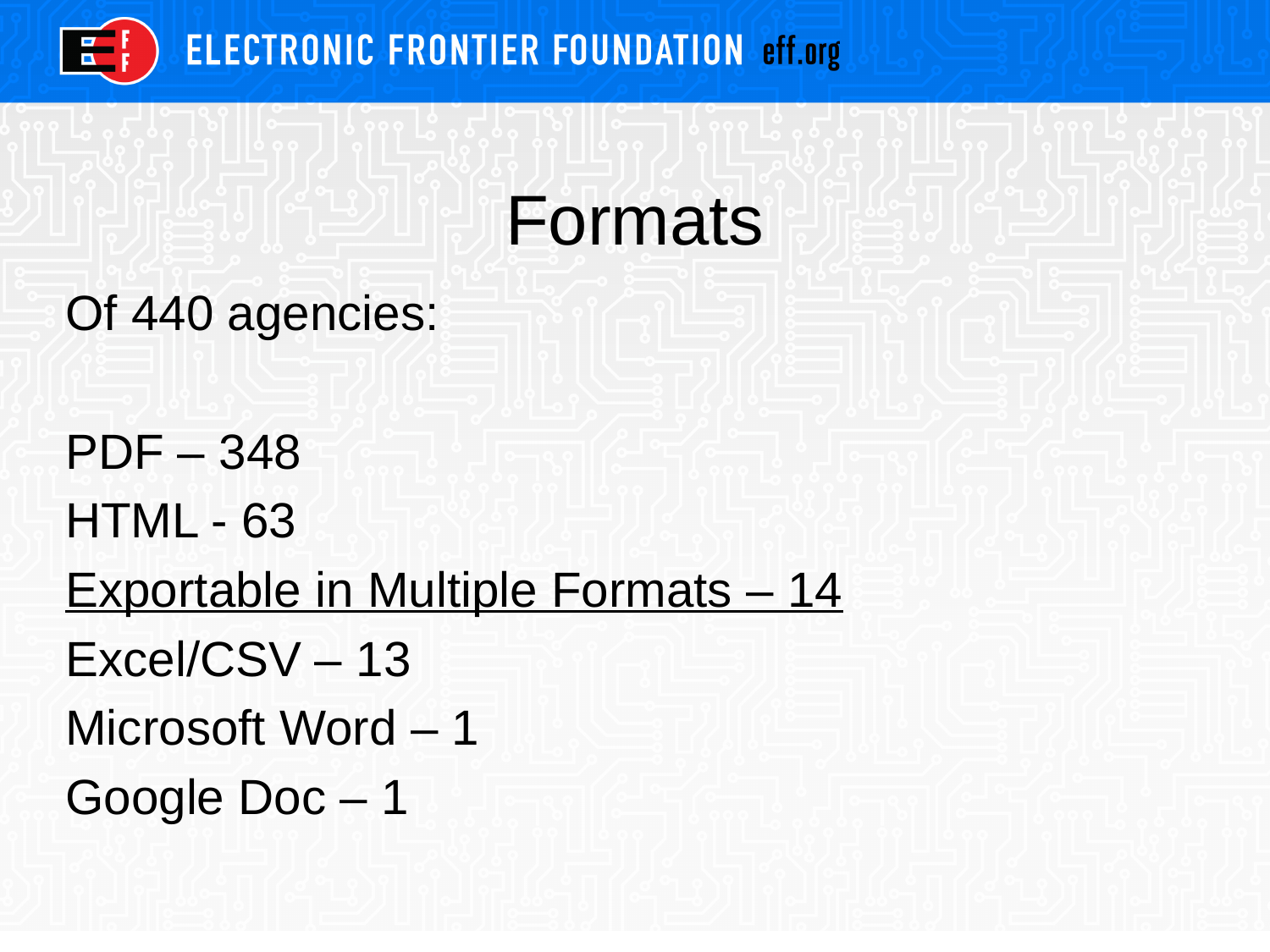

# Formats
Of 440 agencies:

PDF – 348
HTML - 63
Exportable in Multiple Formats – 14
Excel/CSV – 13
Microsoft Word – 1
Google Doc – 1